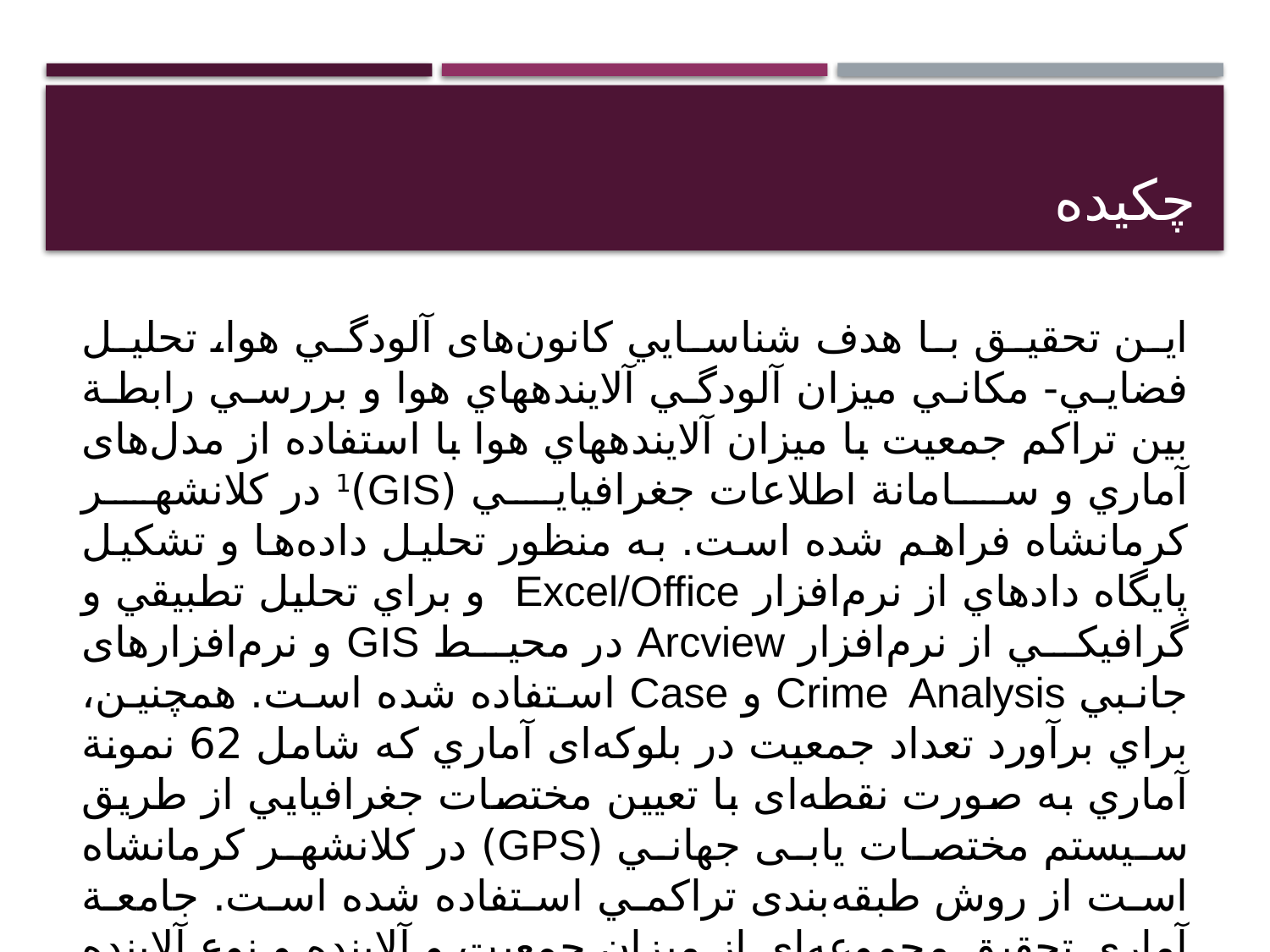

# چکیده
اين تحقيق با هدف شناسايي کانون‌های آلودگي هوا، تحليل فضايي- مكاني ميزان آلودگي آلايندههاي هوا و بررسي رابطة بين تراكم جمعيت با ميزان آلايندههاي هوا با استفاده از مدل‌های آماري و سامانة اطلاعات جغرافيايي (GIS)1 در كلانشهر كرمانشاه فراهم شده است. به منظور تحليل داده‌ها و تشكيل پايگاه دادهاي از نرم‌افزار Excel/Office  و براي تحليل تطبيقي و گرافيكي از نرم‌افزار Arcview در محيط GIS و نرم‌افزارهای جانبي Crime Analysis و Case استفاده شده است. همچنين، براي برآورد تعداد جمعيت در بلوکه‌ای آماري كه شامل 62 نمونة آماري به صورت نقطه‌ای با تعيين مختصات جغرافيايي از طريق سيستم مختصات یابی جهاني (GPS) در كلانشهر كرمانشاه است از روش طبقه‌بندی تراكمي استفاده شده است. جامعة آماري تحقيق مجموعه‌ای از ميزان جمعيت و آلاينده و نوع آلاينده در دورة زماني 30 روزه در محدودة كلانشهر كرمانشاه است.